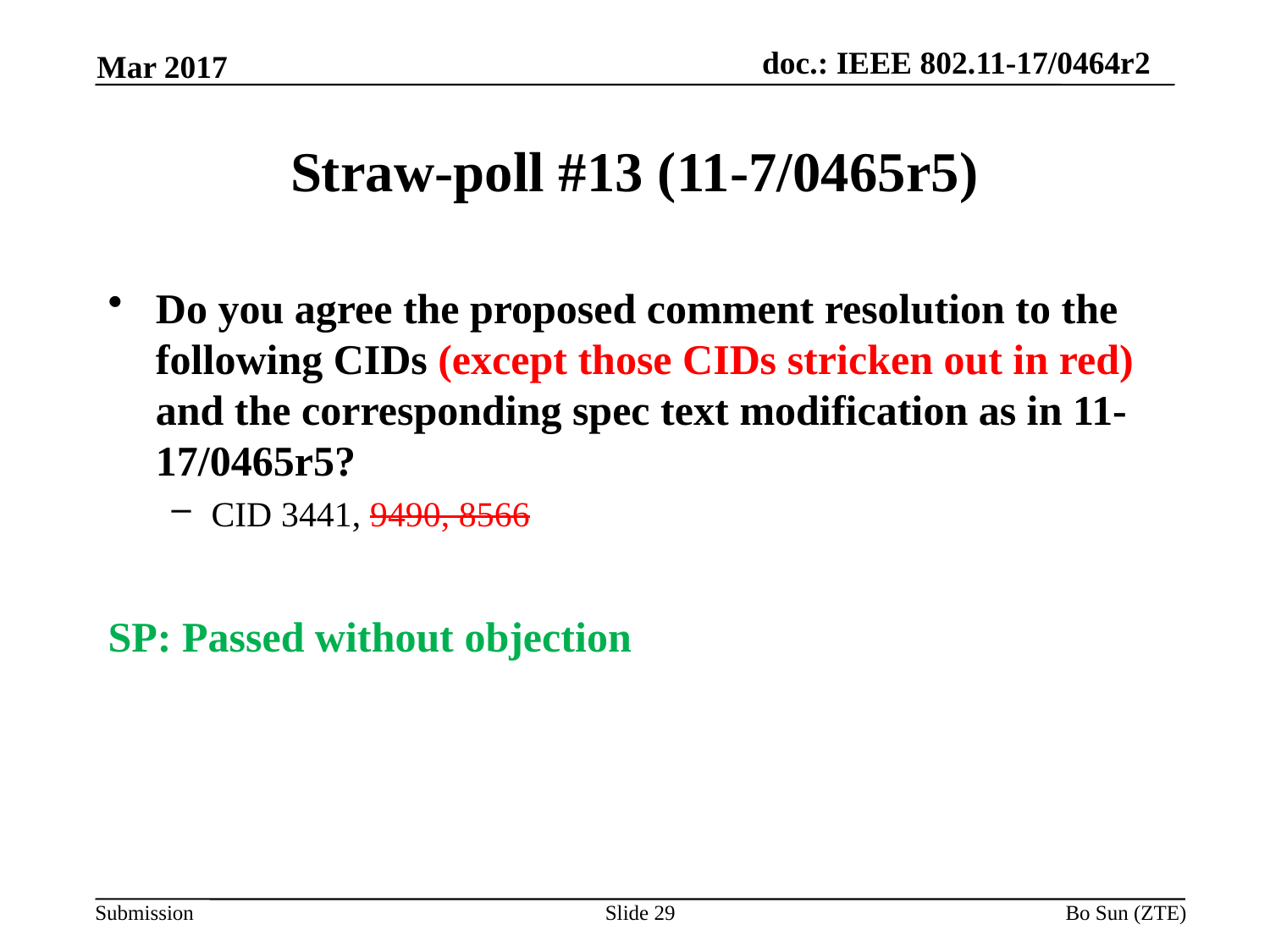

Mar 2017
# Straw-poll #13 (11-7/0465r5)
Do you agree the proposed comment resolution to the following CIDs (except those CIDs stricken out in red) and the corresponding spec text modification as in 11-17/0465r5?
CID 3441, 9490, 8566

SP: Passed without objection

Slide 29
Bo Sun (ZTE)